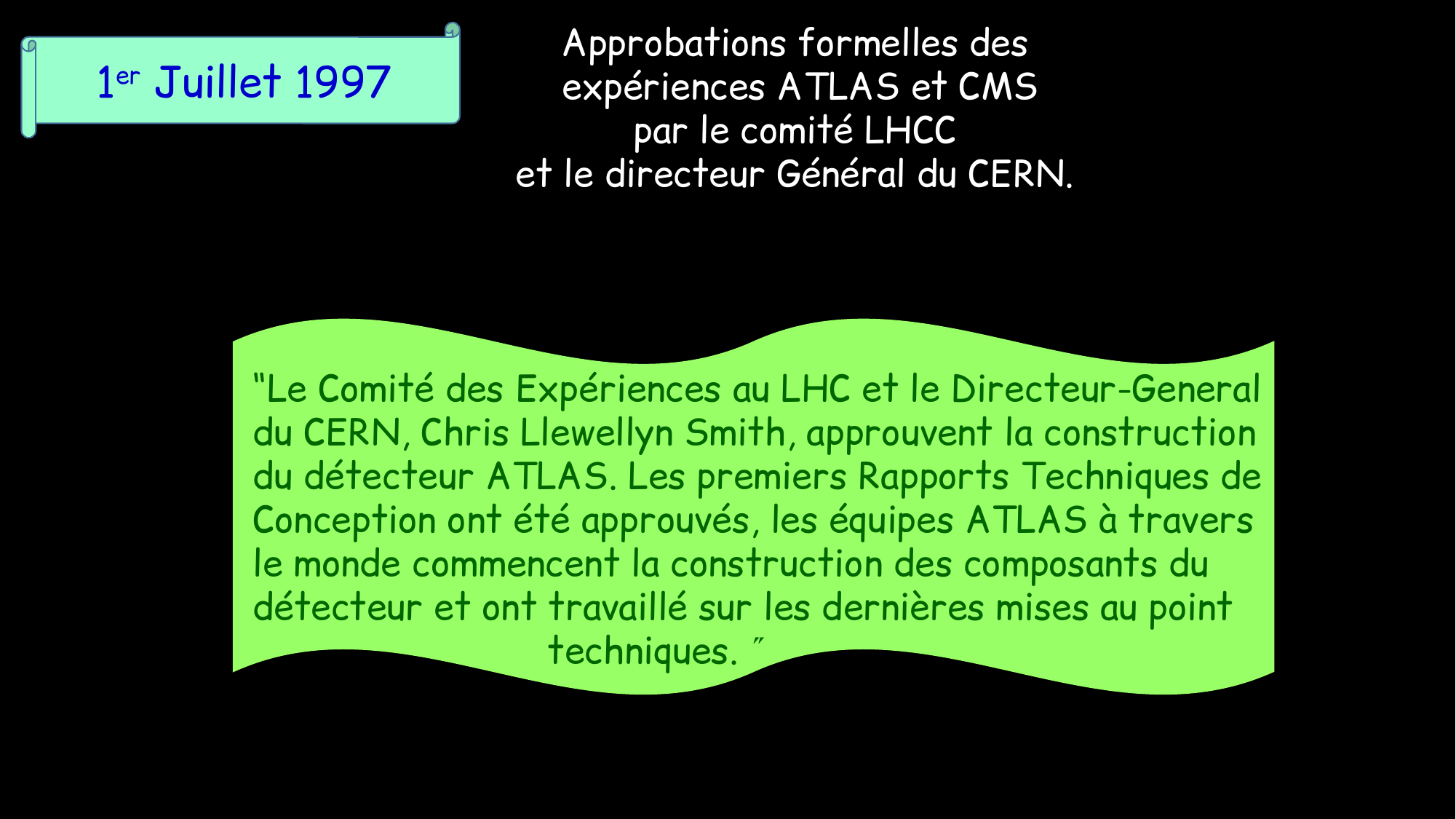

Approbations formelles des
 expériences ATLAS et CMS
par le comité LHCC
et le directeur Général du CERN.
1er Juillet 1997

“Le Comité des Expériences au LHC et le Directeur-General du CERN, Chris Llewellyn Smith, approuvent la construction du détecteur ATLAS. Les premiers Rapports Techniques de Conception ont été approuvés, les équipes ATLAS à travers le monde commencent la construction des composants du détecteur et ont travaillé sur les dernières mises au point
                           techniques. ″